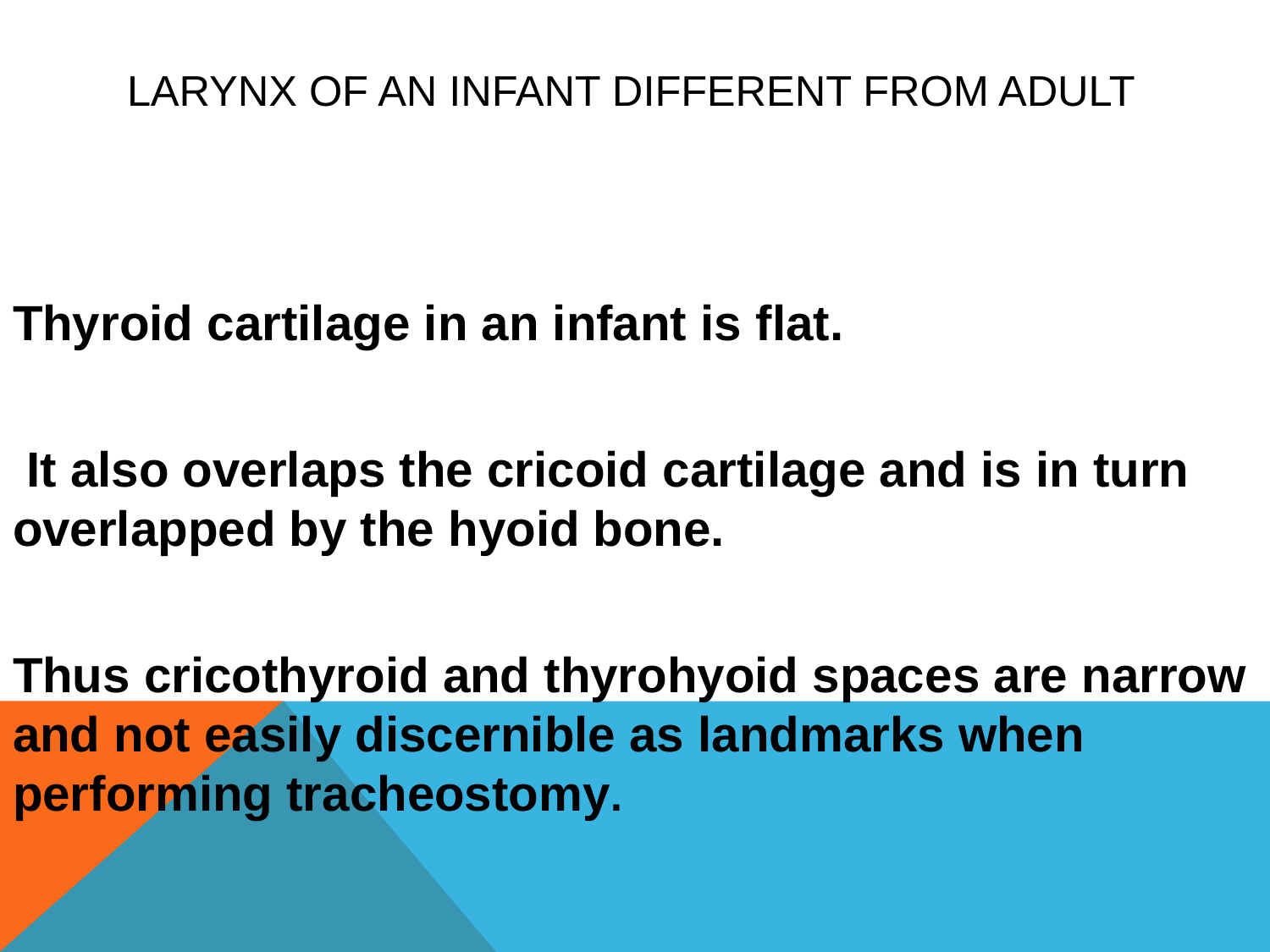

# Larynx Of An Infant Different From Adult
Thyroid cartilage in an infant is flat.

 It also overlaps the cricoid cartilage and is in turn overlapped by the hyoid bone.

Thus cricothyroid and thyrohyoid spaces are narrow and not easily discernible as landmarks when performing tracheostomy.